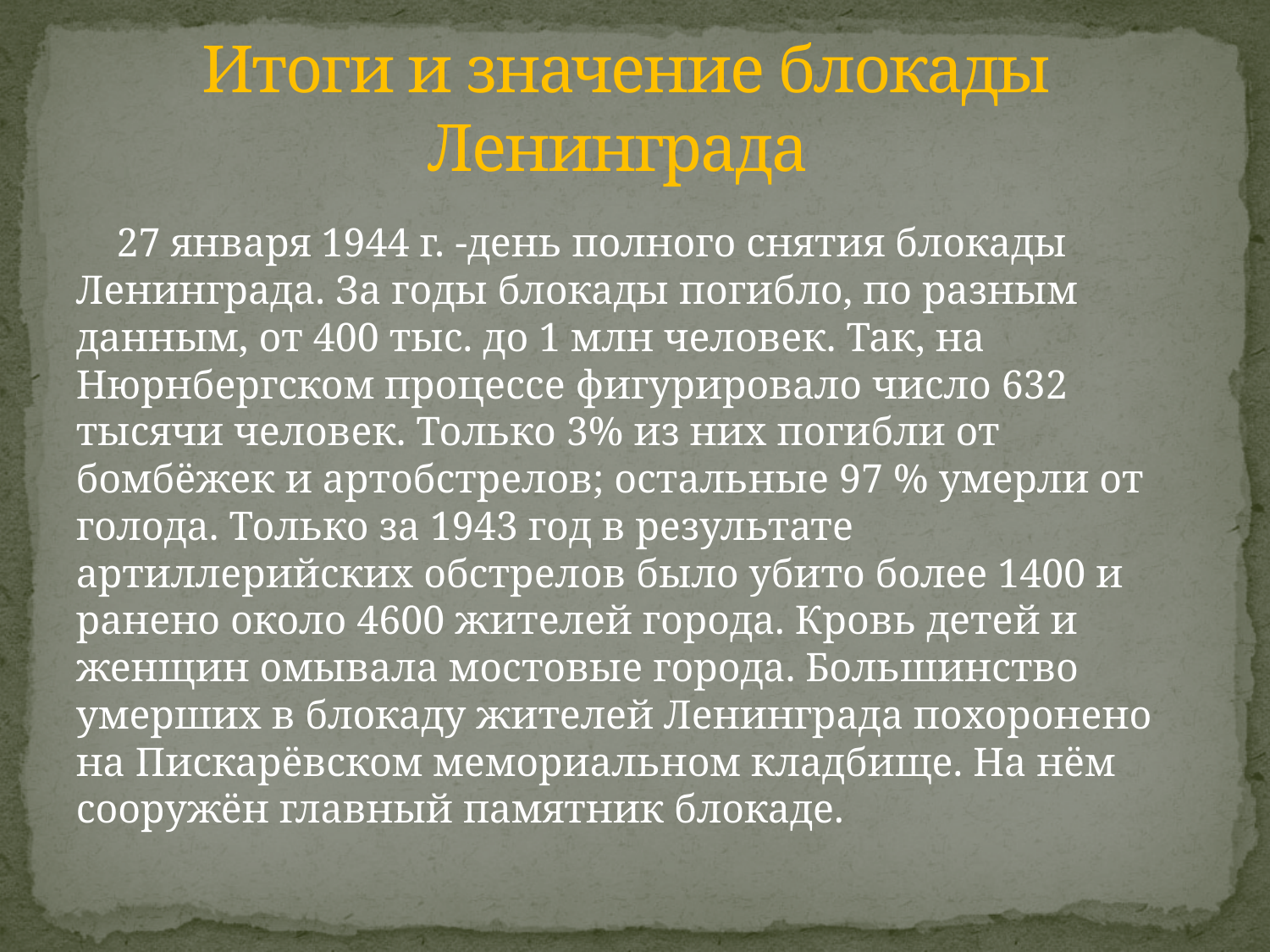

# Итоги и значение блокады Ленинграда
    27 января 1944 г. -день полного снятия блокады Ленинграда. За годы блокады погибло, по разным данным, от 400 тыс. до 1 млн человек. Так, на Нюрнбергском процессе фигурировало число 632 тысячи человек. Только 3% из них погибли от бомбёжек и артобстрелов; остальные 97 % умерли от голода. Только за 1943 год в результате артиллерийских обстрелов было убито более 1400 и ранено около 4600 жителей города. Кровь детей и женщин омывала мостовые города. Большинство умерших в блокаду жителей Ленинграда похоронено на Пискарёвском мемориальном кладбище. На нём сооружён главный памятник блокаде.